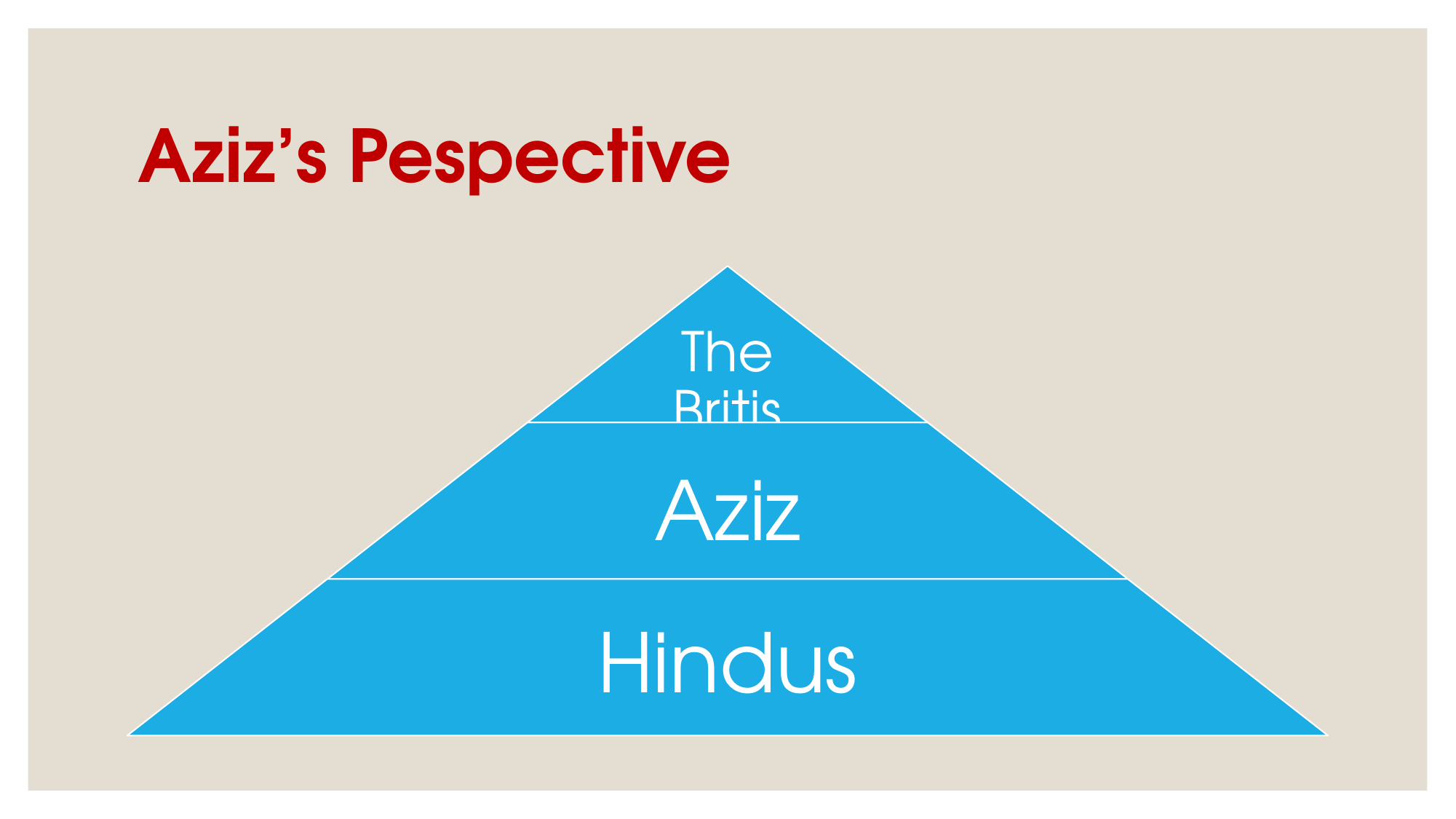

# Aziz’s Pespective

The British
Aziz
Hindus